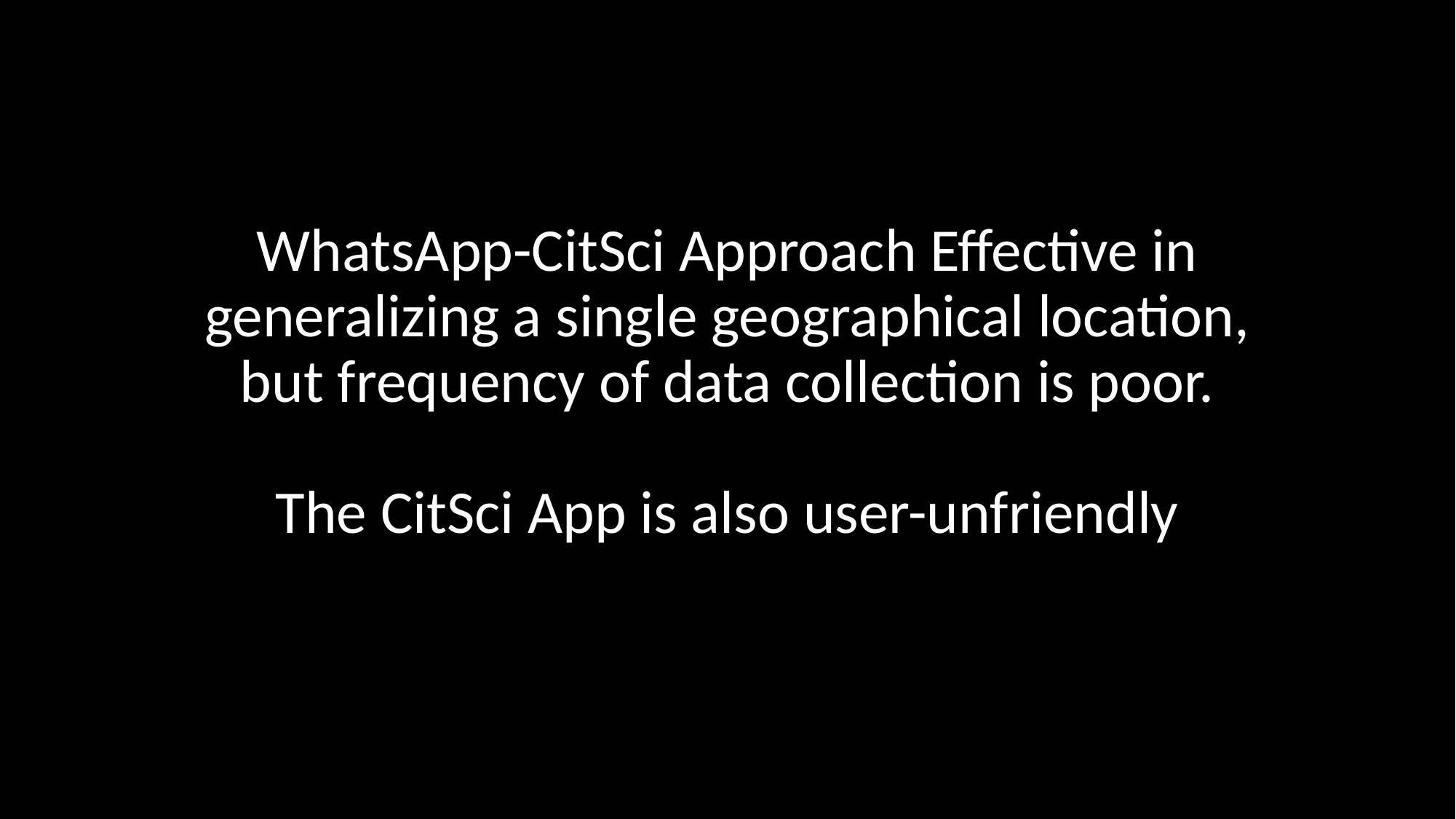

# WhatsApp-CitSci Approach Effective in generalizing a single geographical location, but frequency of data collection is poor. The CitSci App is also user-unfriendly